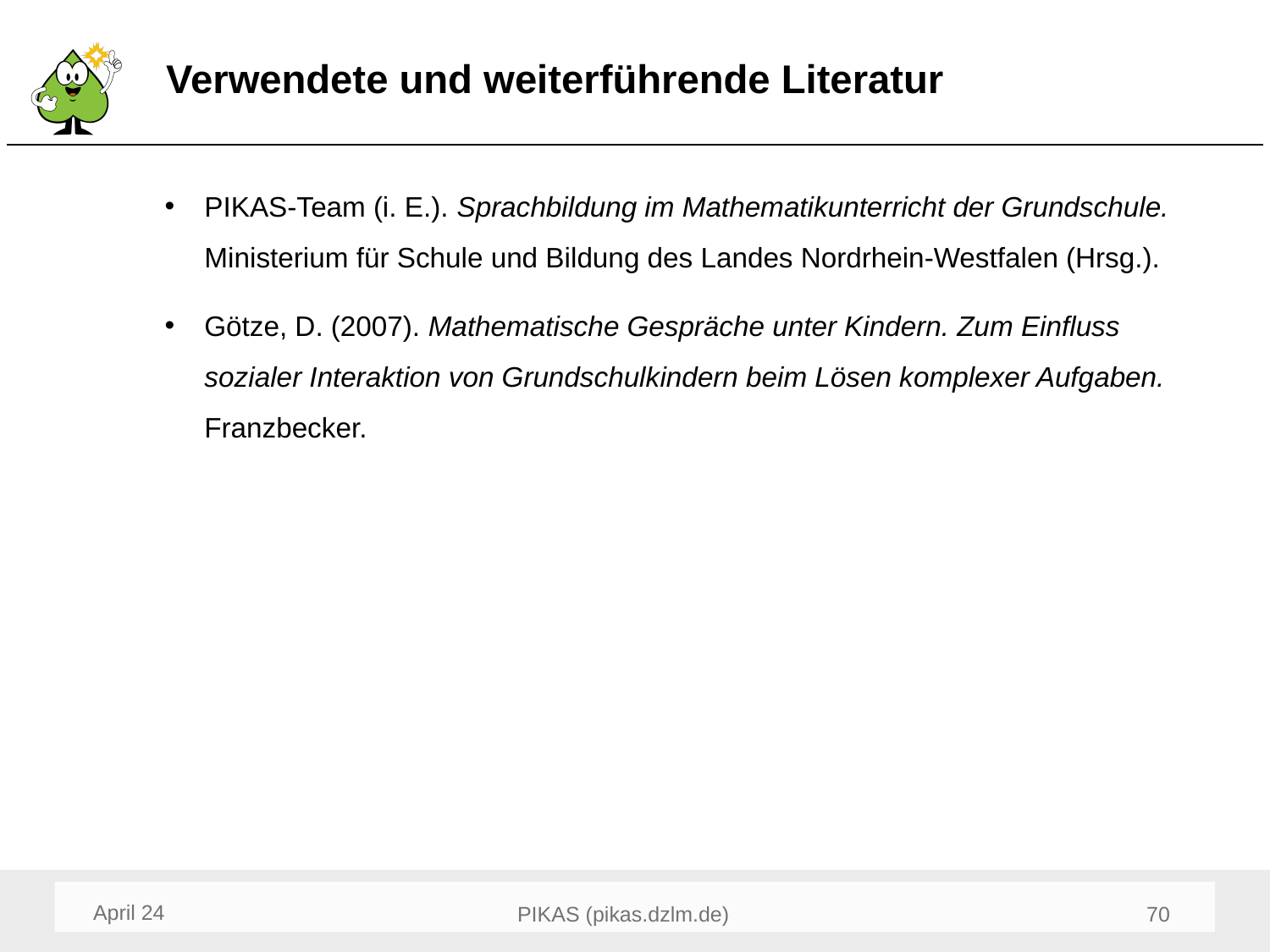

# Verwendete und weiterführende Literatur
PIKAS-Team (i. E.). Sprachbildung im Mathematikunterricht der Grundschule. Ministerium für Schule und Bildung des Landes Nordrhein-Westfalen (Hrsg.).
Götze, D. (2007). Mathematische Gespräche unter Kindern. Zum Einfluss sozialer Interaktion von Grundschulkindern beim Lösen komplexer Aufgaben. Franzbecker.

April 24
70